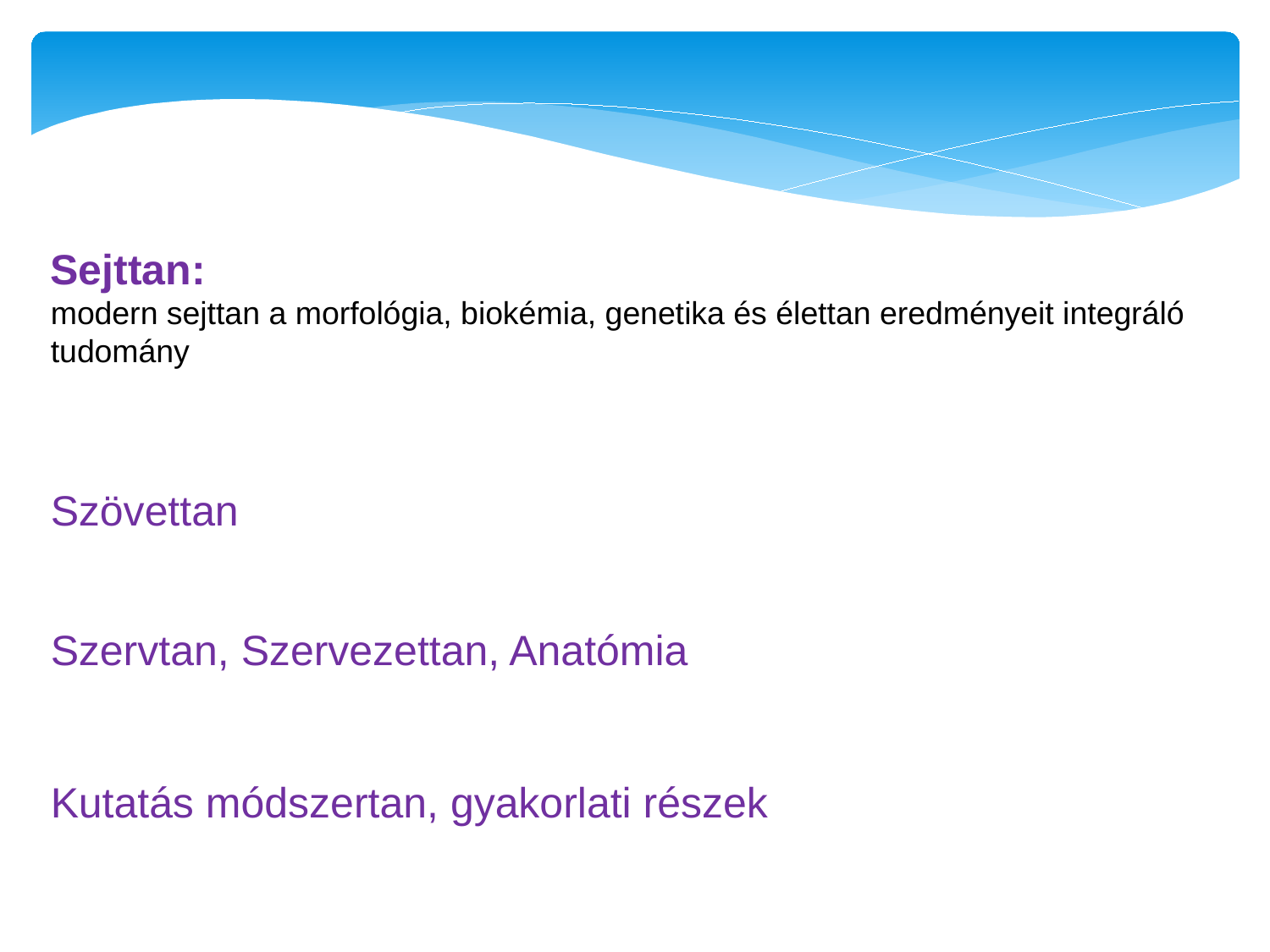

Sejttan:
modern sejttan a morfológia, biokémia, genetika és élettan eredményeit integráló
tudomány

Szövettan

Szervtan, Szervezettan, Anatómia

Kutatás módszertan, gyakorlati részek